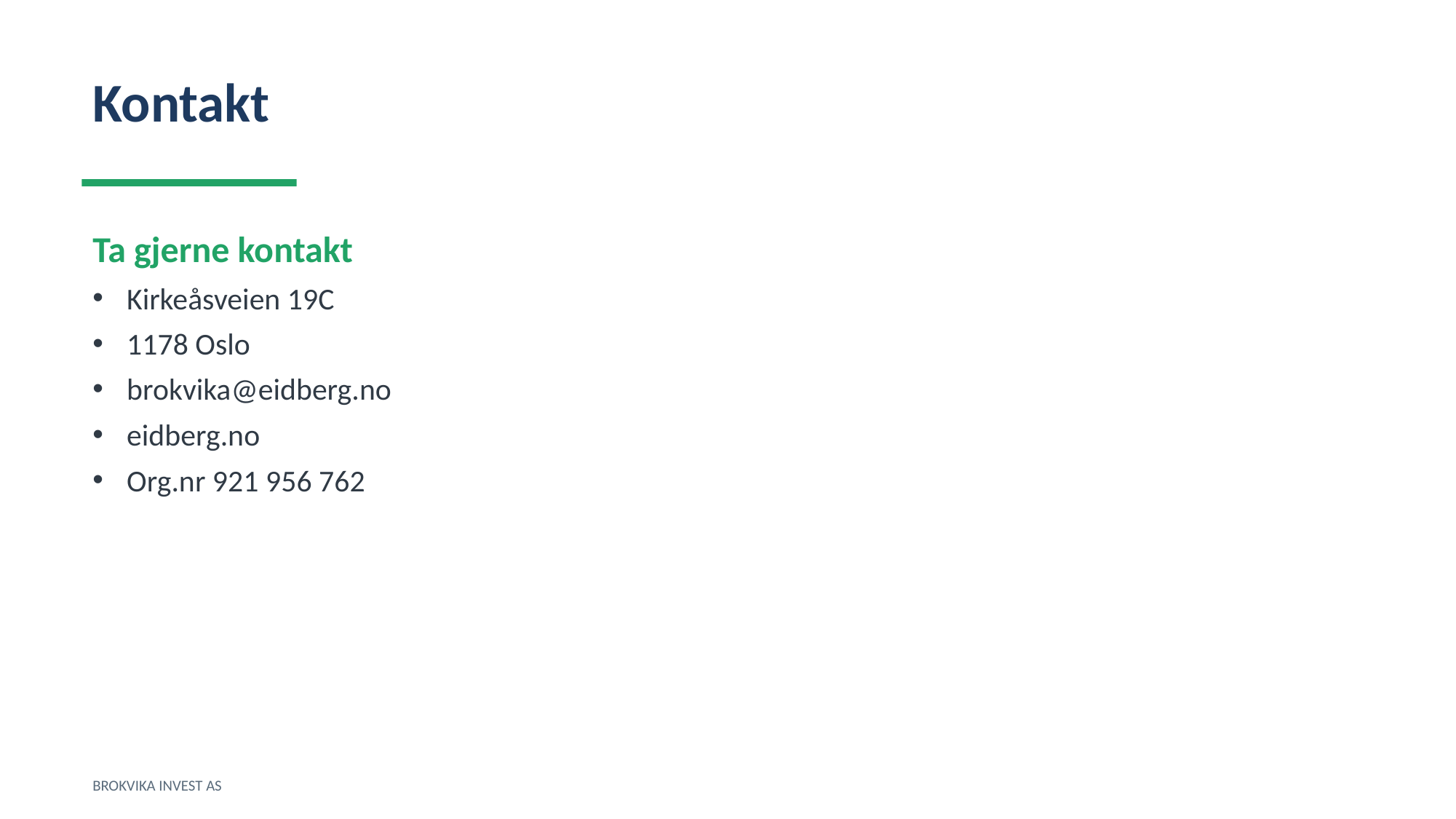

Kontakt

Ta gjerne kontakt
Kirkeåsveien 19C
1178 Oslo
brokvika@eidberg.no
eidberg.no
Org.nr 921 956 762
BROKVIKA INVEST AS